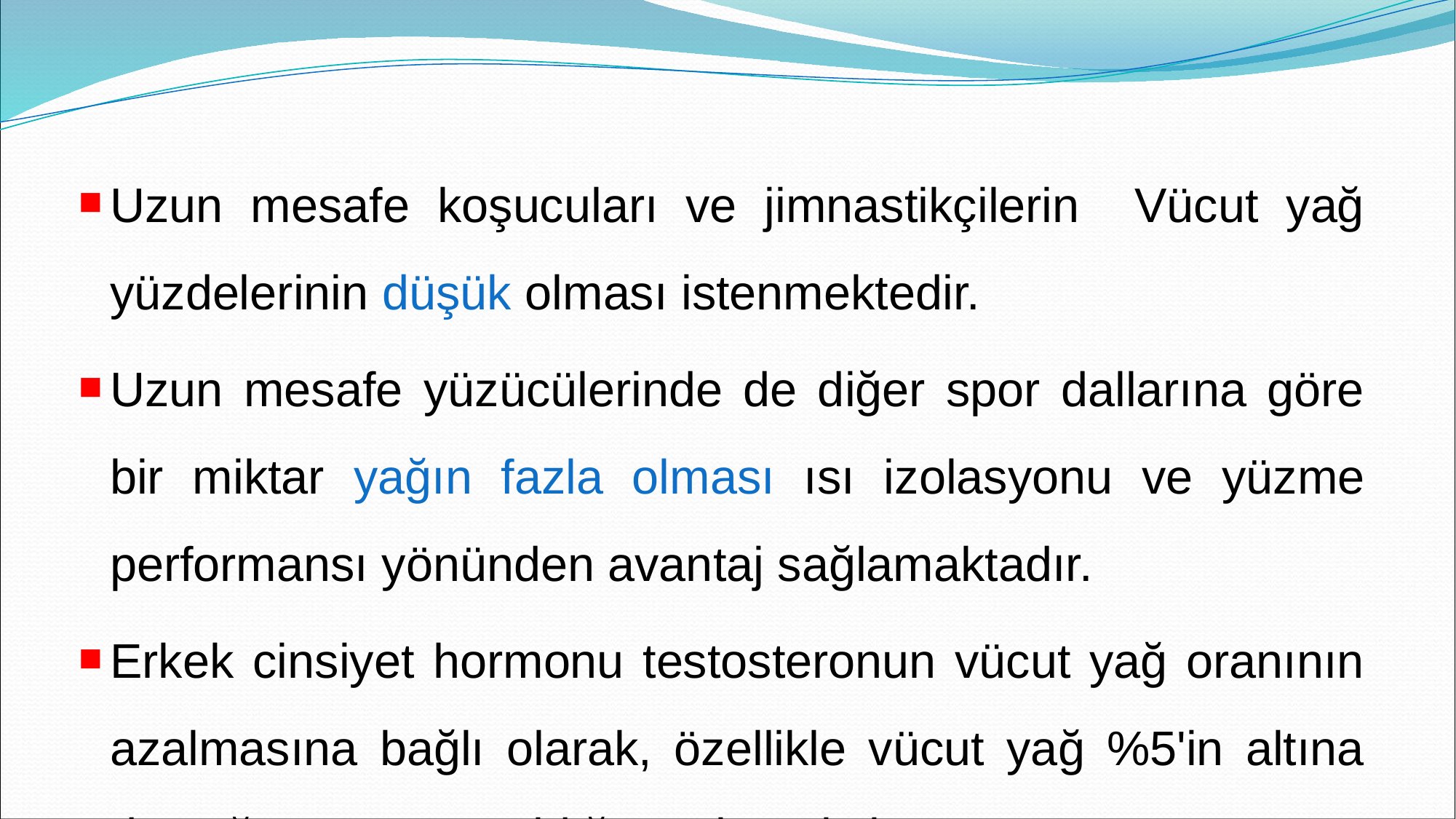

Uzun mesafe koşucuları ve jimnastikçilerin  Vücut yağ yüzdelerinin düşük olması istenmektedir.
Uzun mesafe yüzücülerinde de diğer spor dallarına göre bir miktar yağın fazla olması ısı izolasyonu ve yüzme performansı yönünden avantaj sağlamaktadır.
Erkek cinsiyet hormonu testosteronun vücut yağ oranının azalmasına bağlı olarak, özellikle vücut yağ %5'in altına düştüğü zaman azaldığı gözlenmiştir